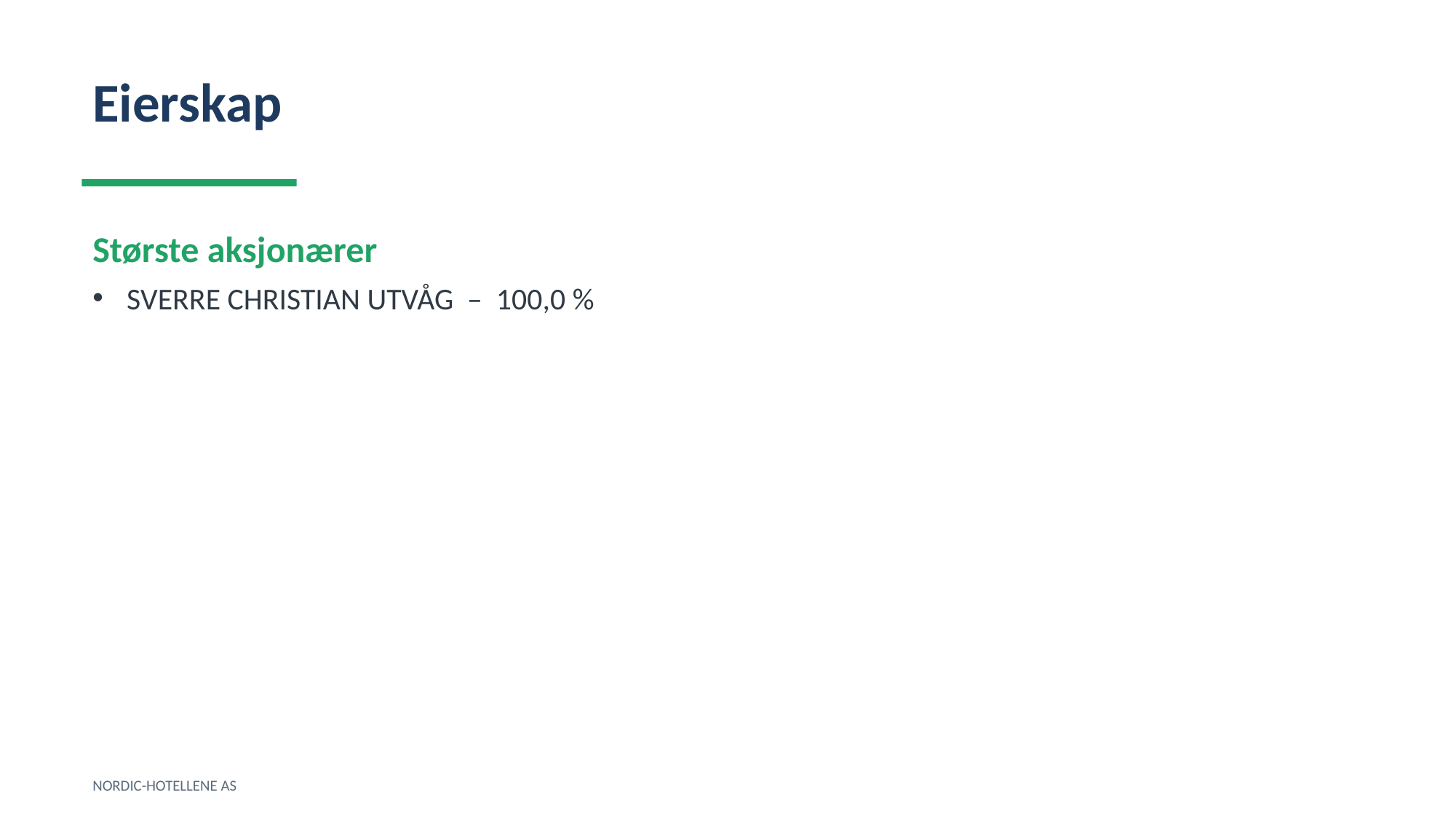

Eierskap

Største aksjonærer
SVERRE CHRISTIAN UTVÅG  –  100,0 %
NORDIC-HOTELLENE AS